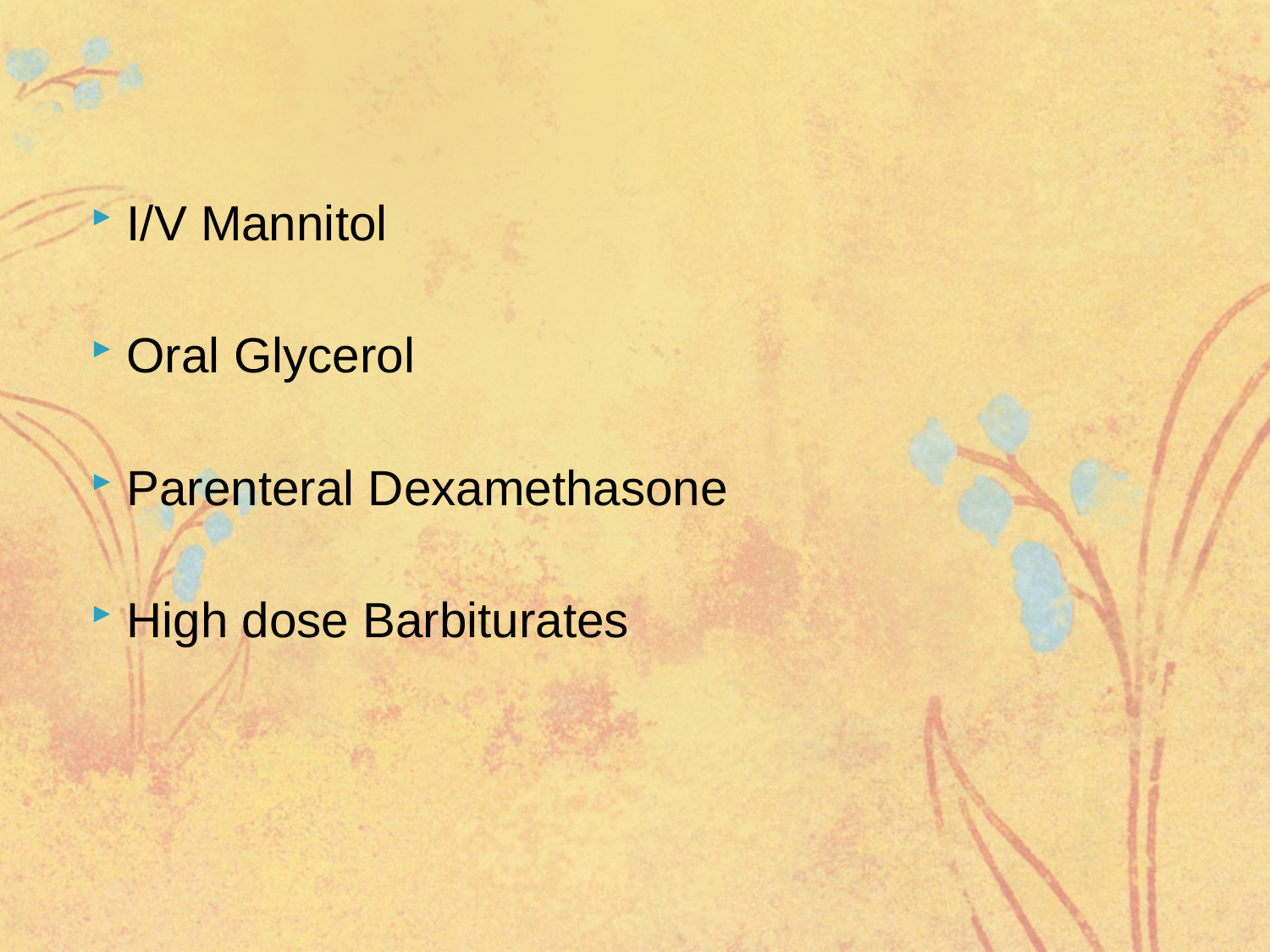

I/V Mannitol

Oral Glycerol

Parenteral Dexamethasone

High dose Barbiturates